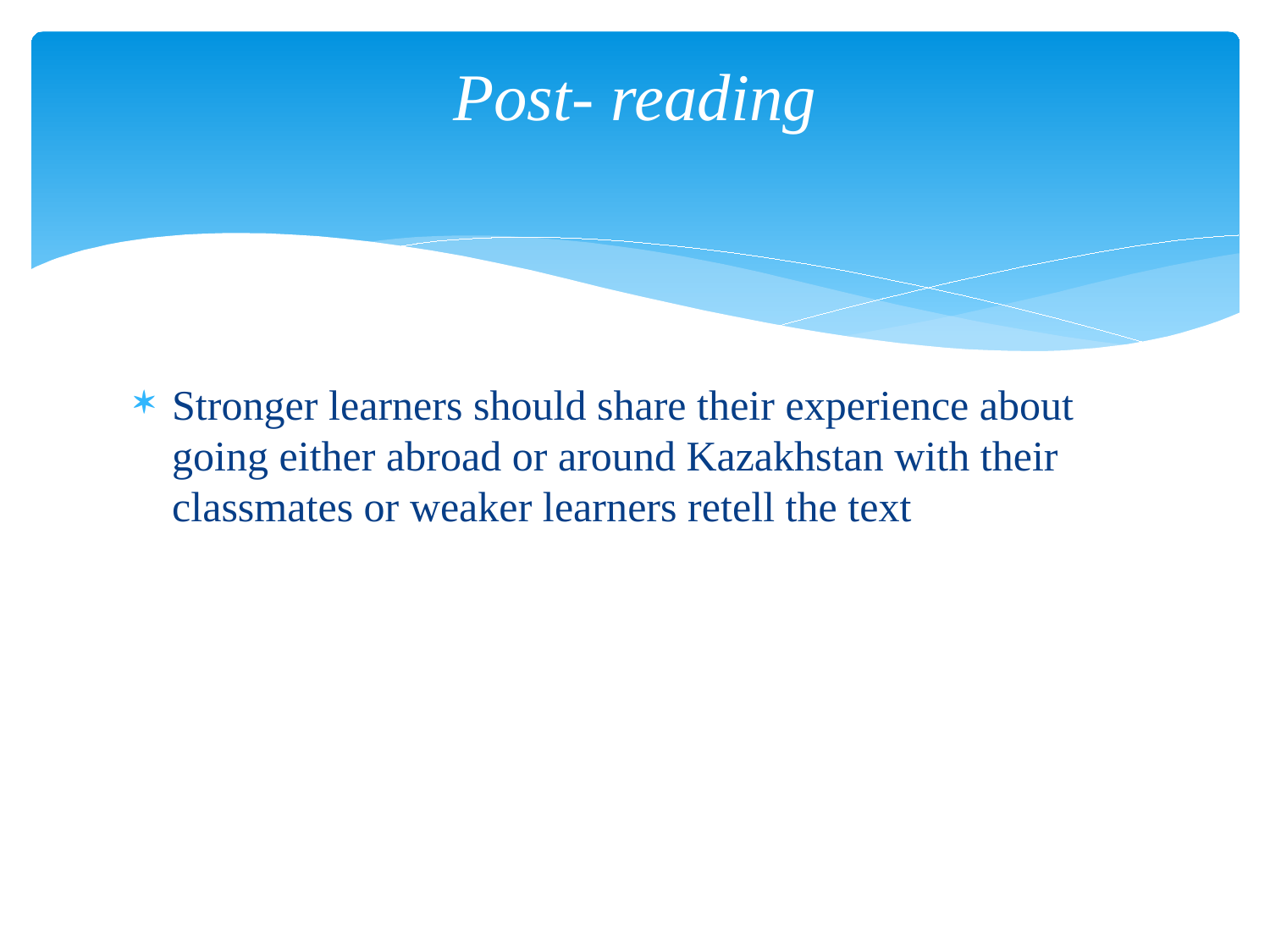

# Post- reading
Stronger learners should share their experience about going either abroad or around Kazakhstan with their classmates or weaker learners retell the text